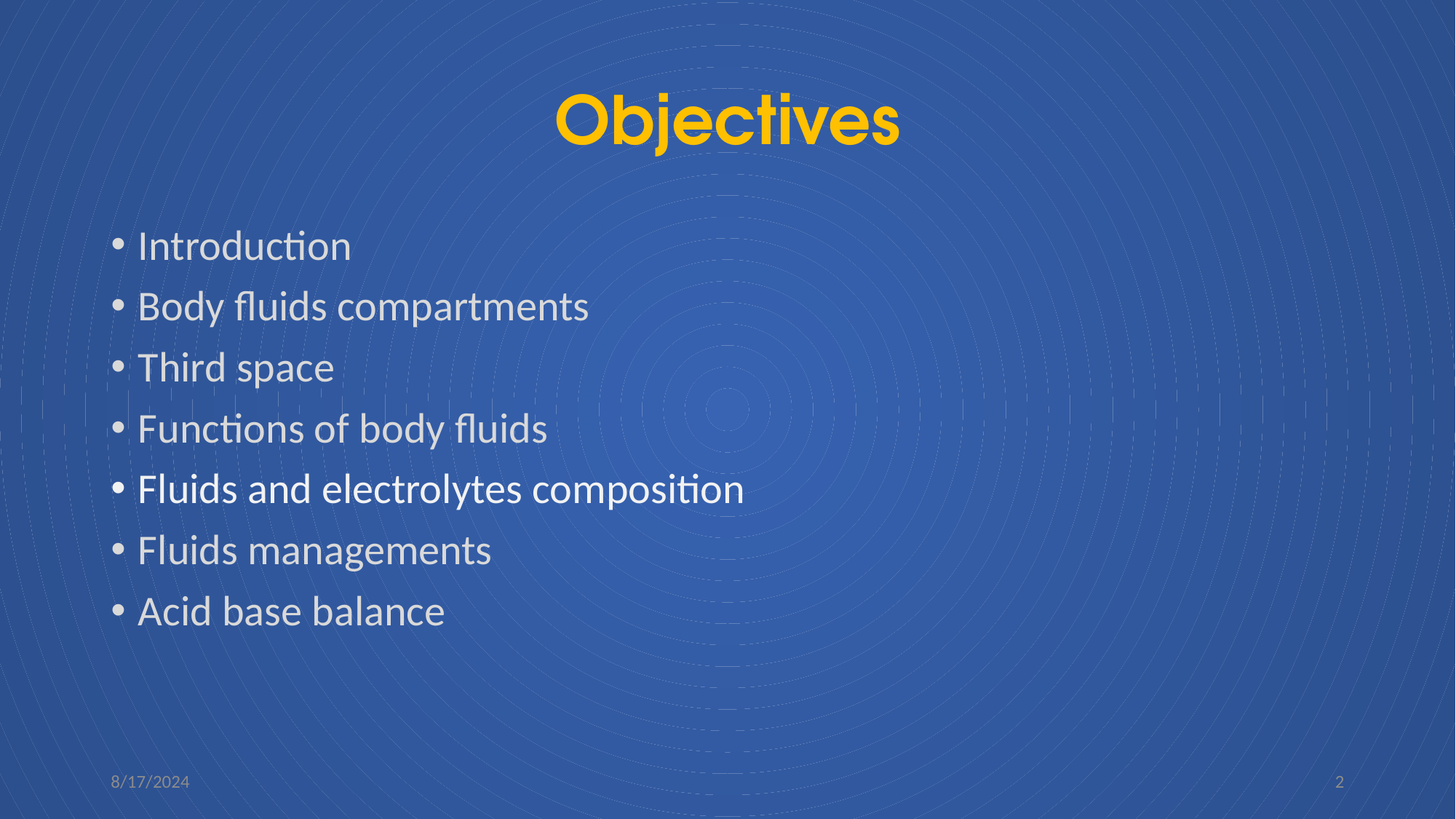

# Objectives
Introduction
Body fluids compartments
Third space
Functions of body fluids
Fluids and electrolytes composition
Fluids managements
Acid base balance

8/17/2024
2